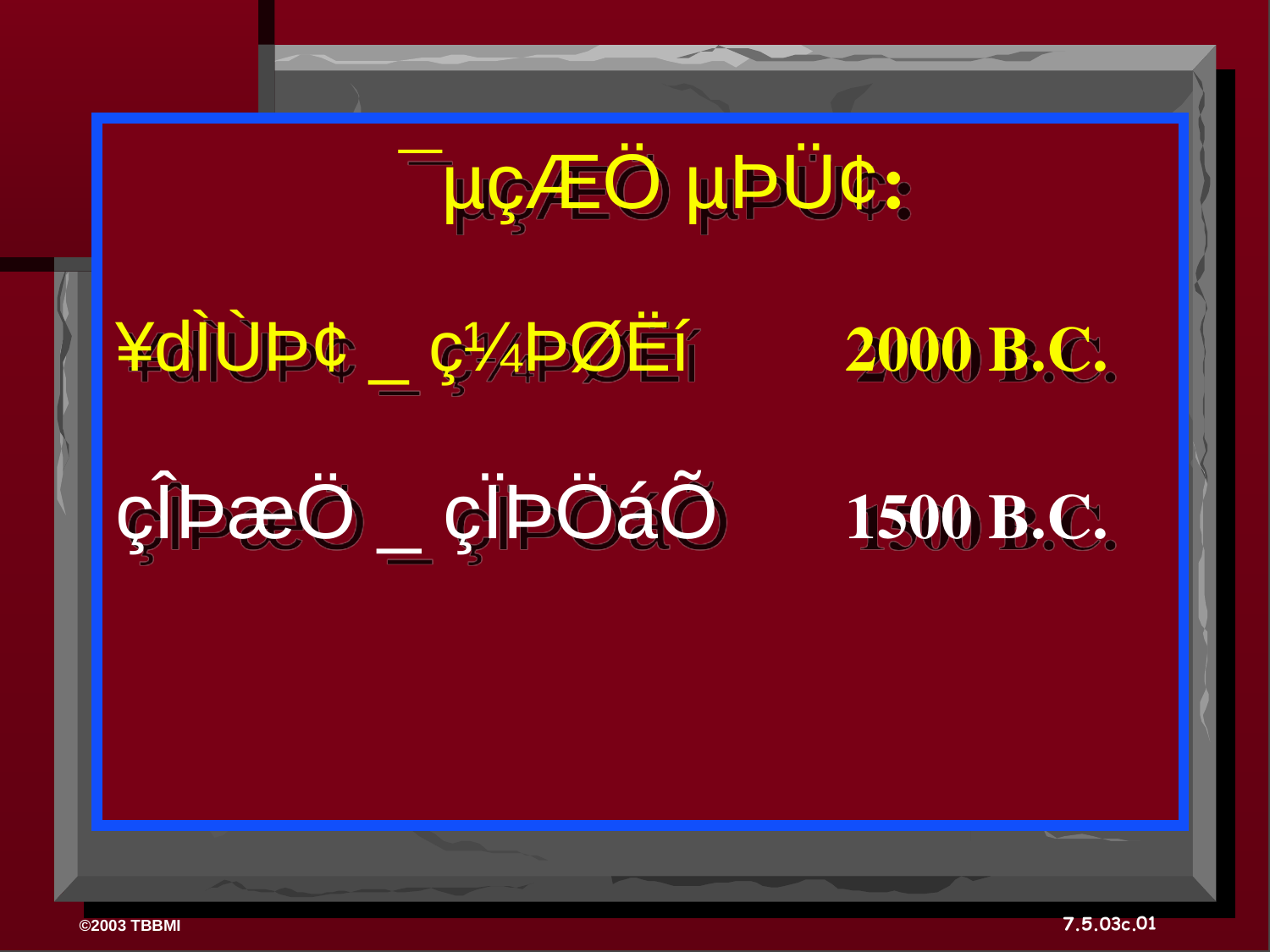

¯µçÆÖ µÞÜ¢:

¥dÌÙÞ¢ _ ç¼ÞØËí	      2000 B.C.

çÎÞæÖ _ çÏÞÖáÕ	      1500 B.C.

01